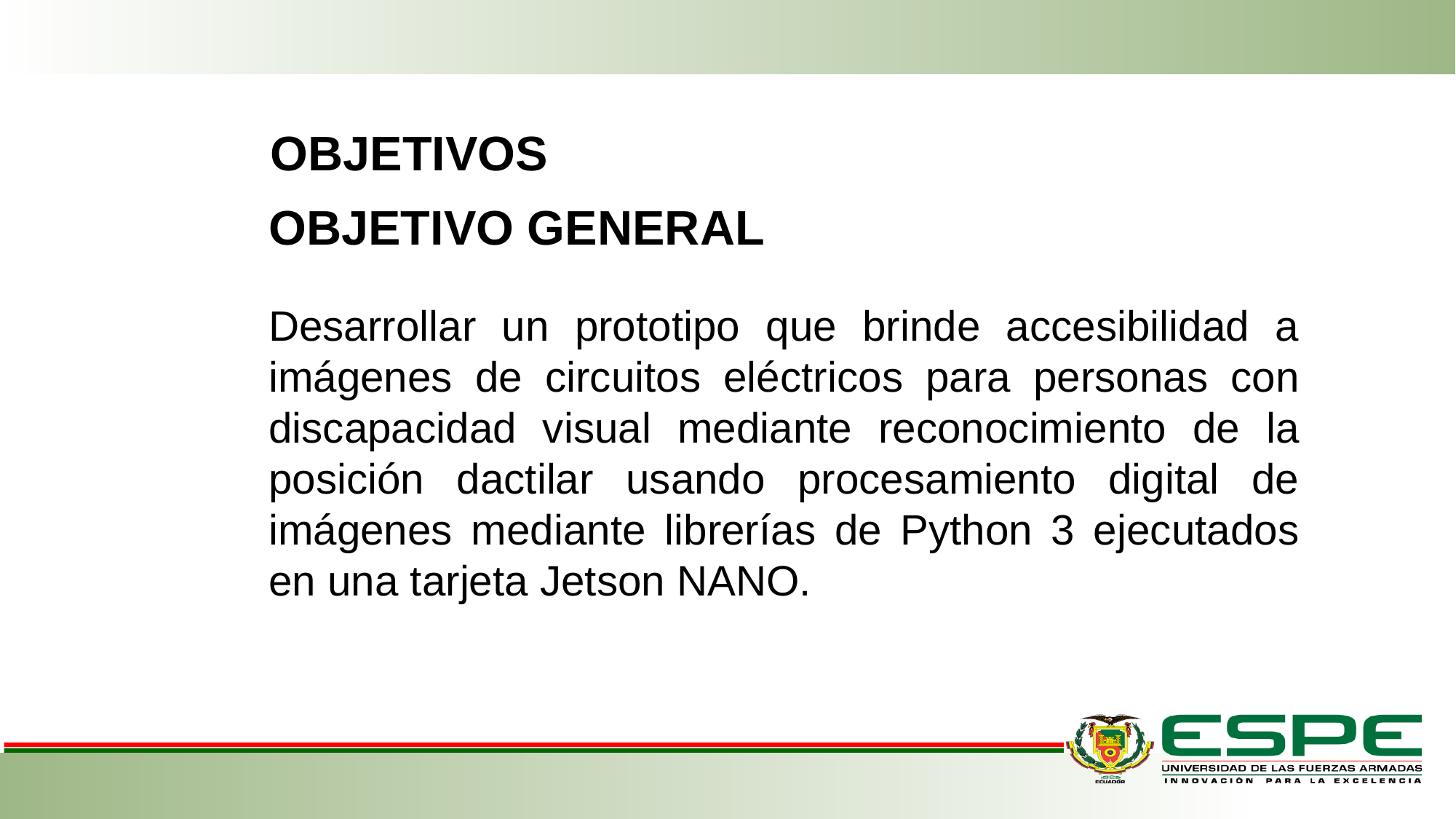

OBJETIVOS
OBJETIVO GENERAL

Desarrollar un prototipo que brinde accesibilidad a imágenes de circuitos eléctricos para personas con discapacidad visual mediante reconocimiento de la posición dactilar usando procesamiento digital de imágenes mediante librerías de Python 3 ejecutados en una tarjeta Jetson NANO.